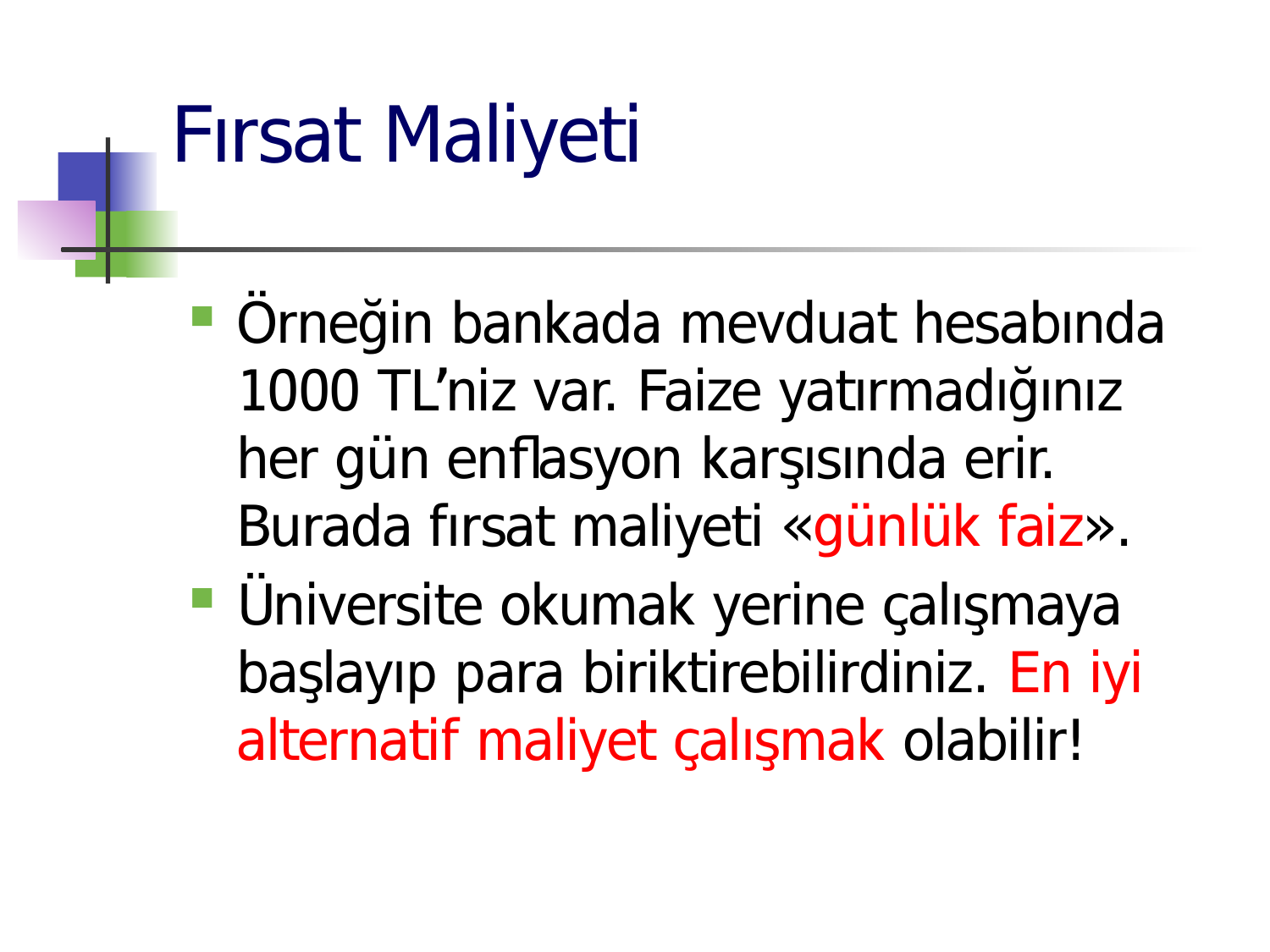

# Fırsat Maliyeti
Örneğin bankada mevduat hesabında 1000 TL’niz var. Faize yatırmadığınız her gün enflasyon karşısında erir. Burada fırsat maliyeti «günlük faiz».
Üniversite okumak yerine çalışmaya başlayıp para biriktirebilirdiniz. En iyi alternatif maliyet çalışmak olabilir!